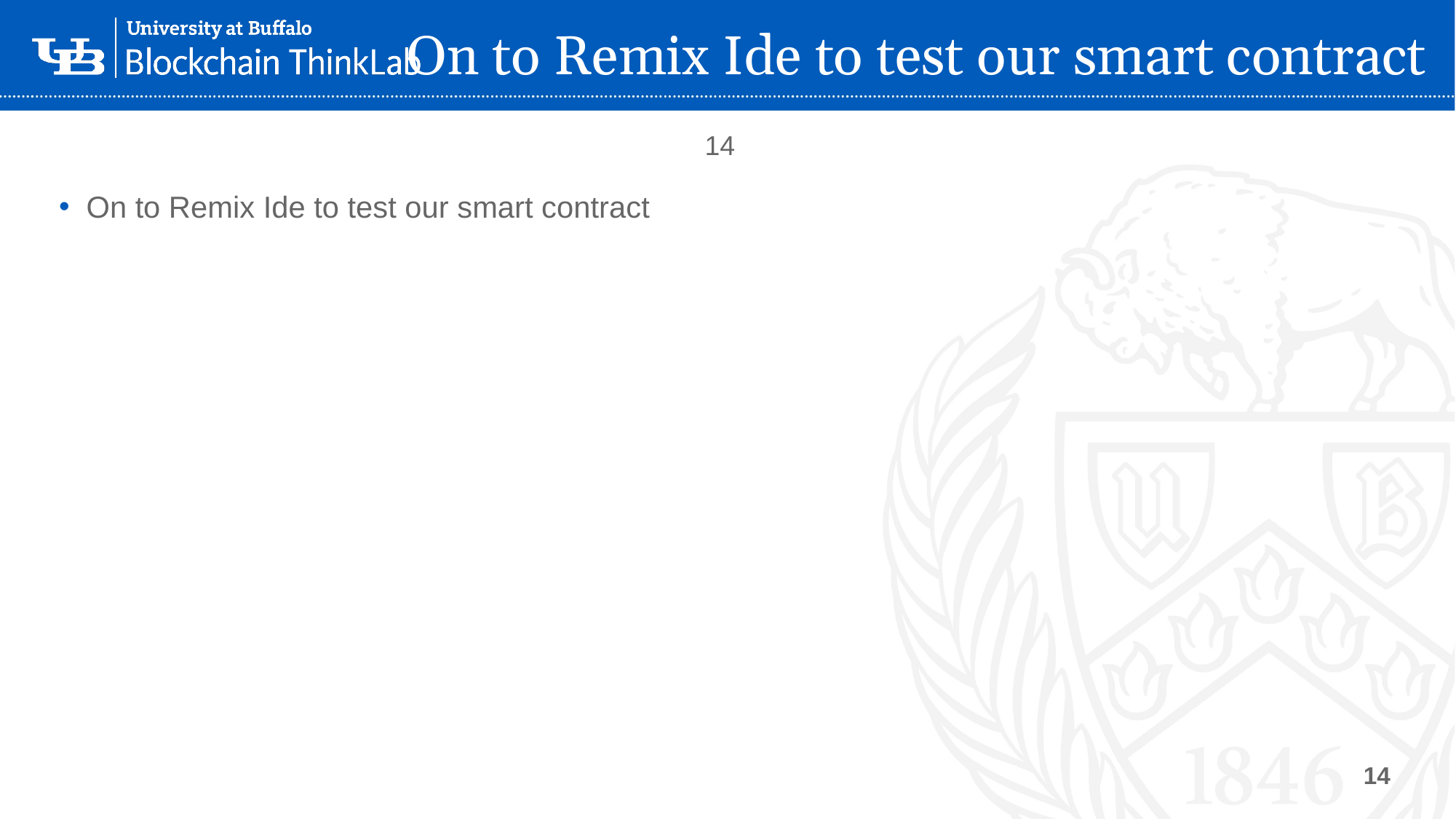

# On to Remix Ide to test our smart contract
14
On to Remix Ide to test our smart contract